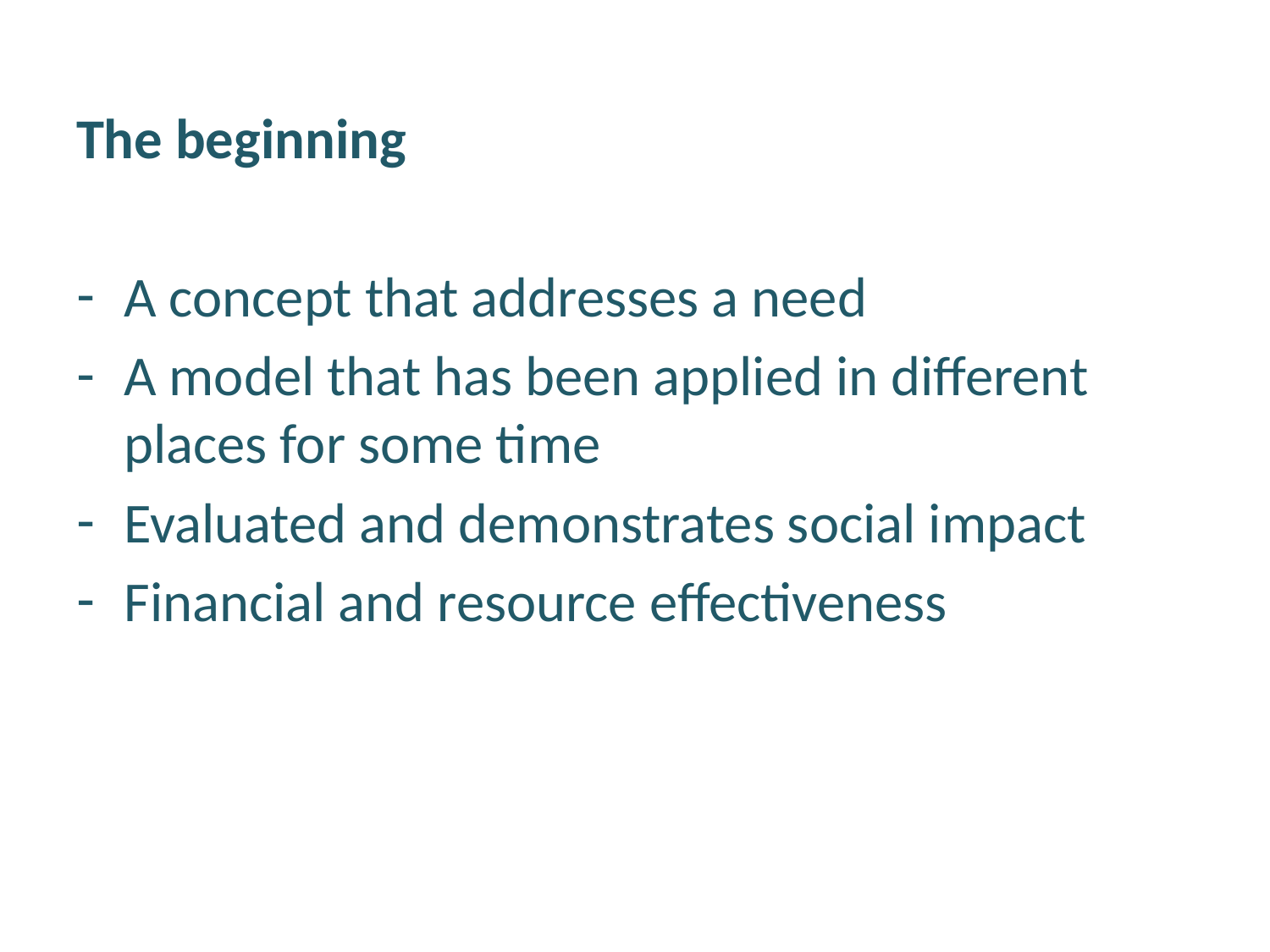

#
The beginning

A concept that addresses a need
A model that has been applied in different places for some time
Evaluated and demonstrates social impact
Financial and resource effectiveness